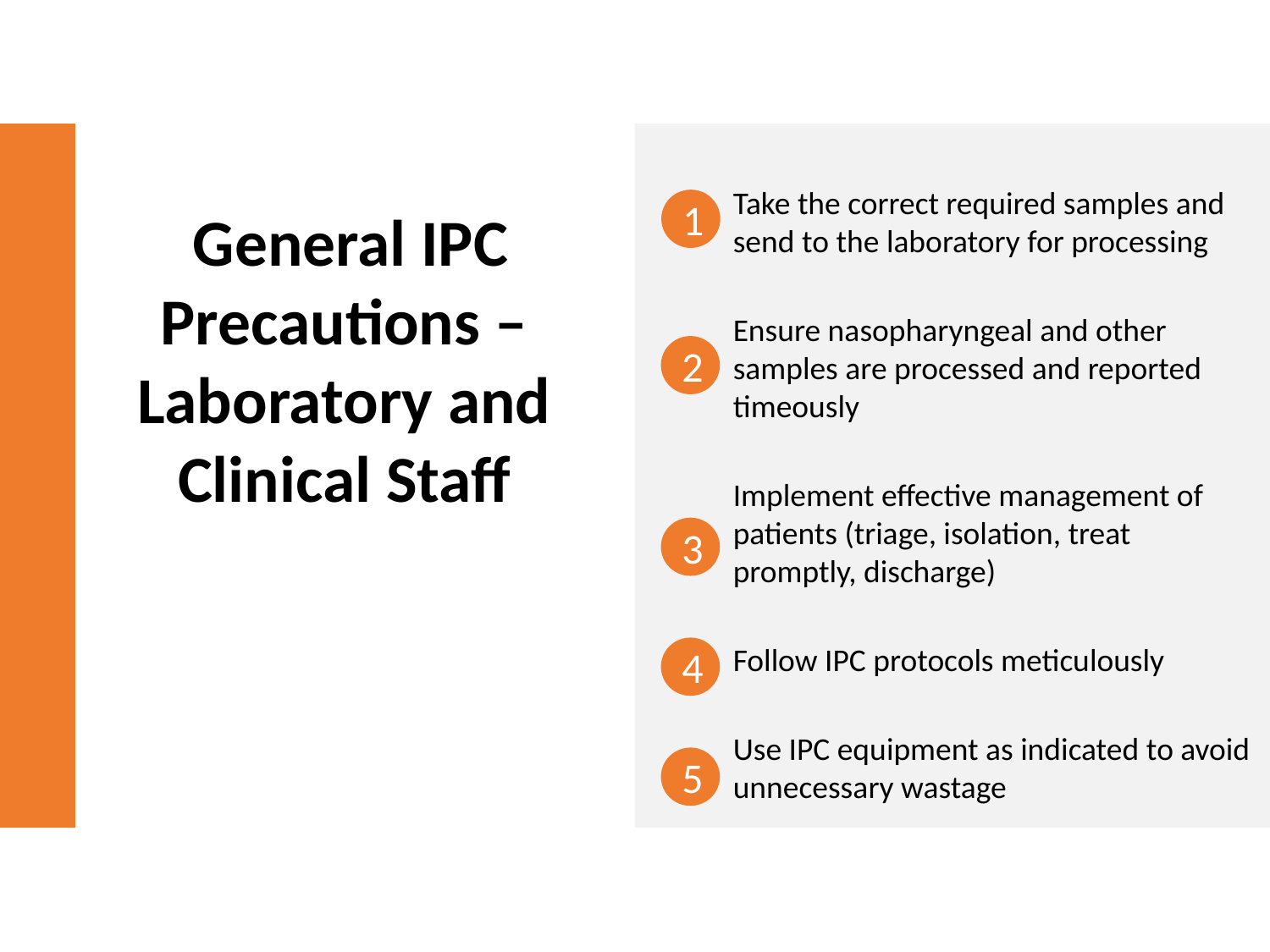

Take the correct required samples and send to the laboratory for processing

Ensure nasopharyngeal and other samples are processed and reported timeously

Implement effective management of patients (triage, isolation, treat promptly, discharge)

Follow IPC protocols meticulously

Use IPC equipment as indicated to avoid unnecessary wastage
1
# General IPC Precautions – Laboratory and Clinical Staff
2
3
4
5